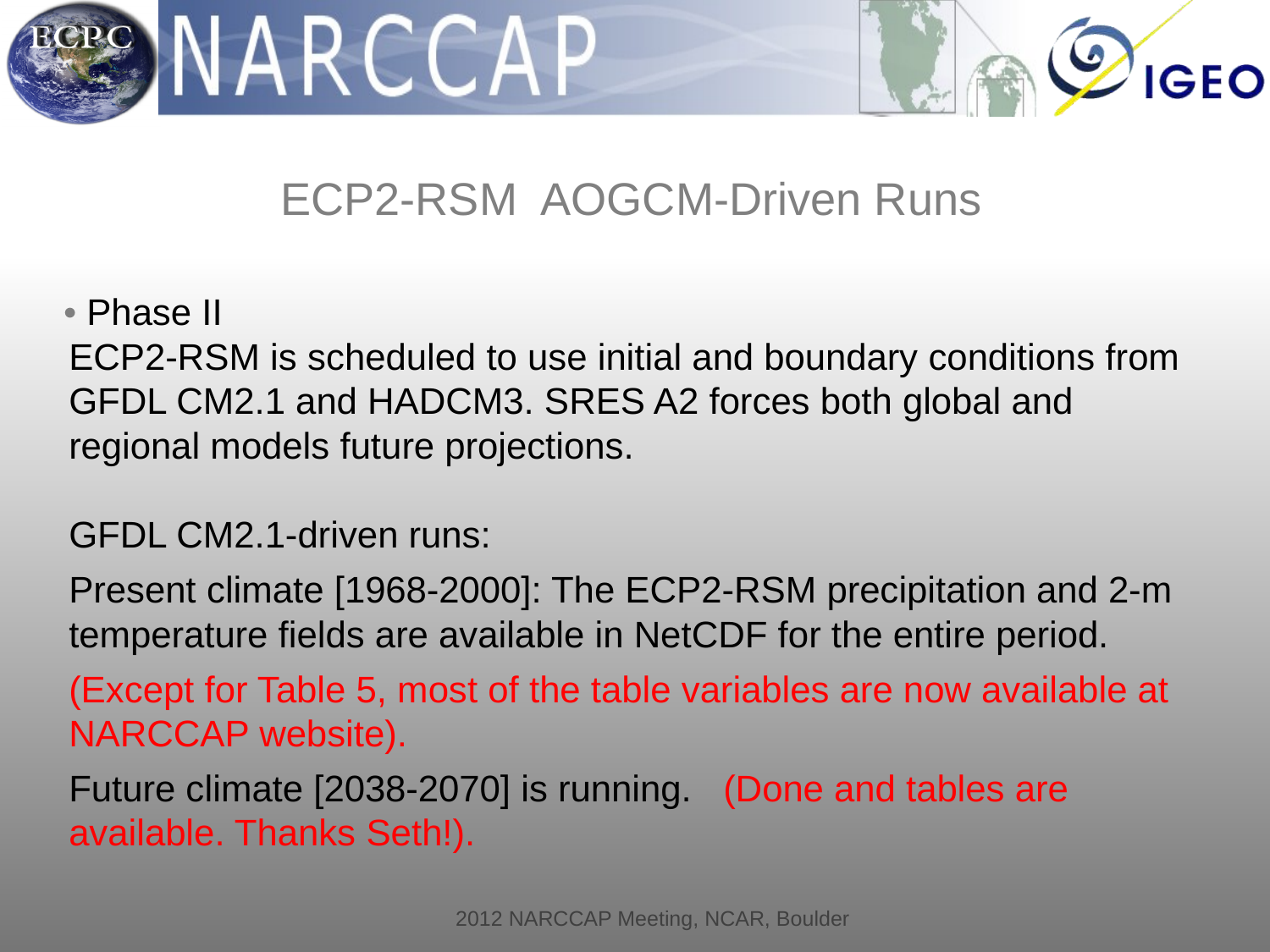

ECP2-RSM  AOGCM-Driven Runs
 Phase II
ECP2-RSM is scheduled to use initial and boundary conditions from GFDL CM2.1 and HADCM3. SRES A2 forces both global and regional models future projections.

GFDL CM2.1-driven runs:
Present climate [1968-2000]: The ECP2-RSM precipitation and 2-m temperature fields are available in NetCDF for the entire period.
(Except for Table 5, most of the table variables are now available at NARCCAP website).
Future climate [2038-2070] is running.   (Done and tables are available. Thanks Seth!).